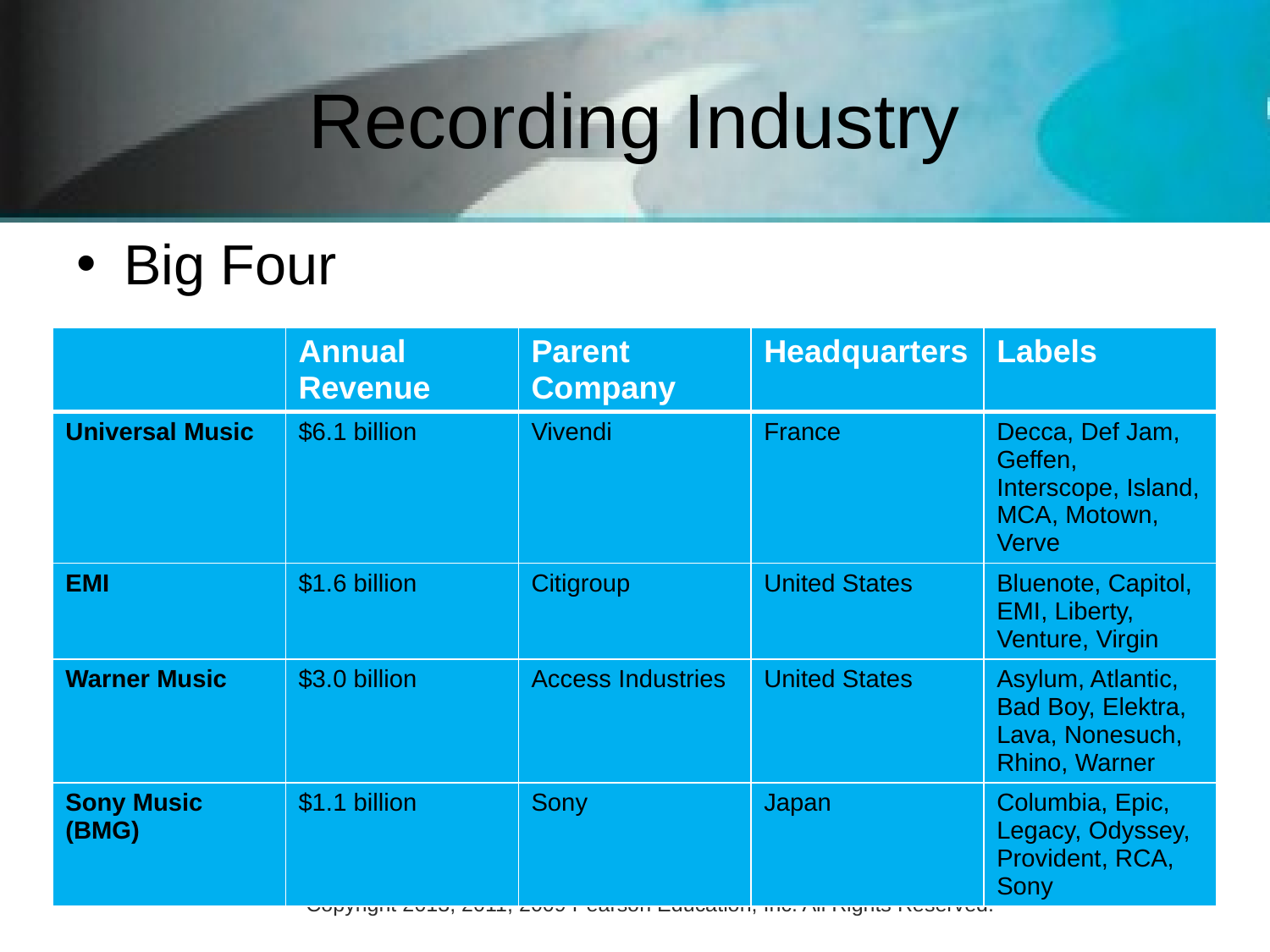

# Recording Industry
Big Four
|  | Annual Revenue | Parent Company | Headquarters | Labels |
| --- | --- | --- | --- | --- |
| Universal Music | $6.1 billion | Vivendi | France | Decca, Def Jam, Geffen, Interscope, Island, MCA, Motown, Verve |
| EMI | $1.6 billion | Citigroup | United States | Bluenote, Capitol, EMI, Liberty, Venture, Virgin |
| Warner Music | $3.0 billion | Access Industries | United States | Asylum, Atlantic, Bad Boy, Elektra, Lava, Nonesuch, Rhino, Warner |
| Sony Music (BMG) | $1.1 billion | Sony | Japan | Columbia, Epic, Legacy, Odyssey, Provident, RCA, Sony |
Copyright 2013, 2011, 2009 Pearson Education, Inc. All Rights Reserved.